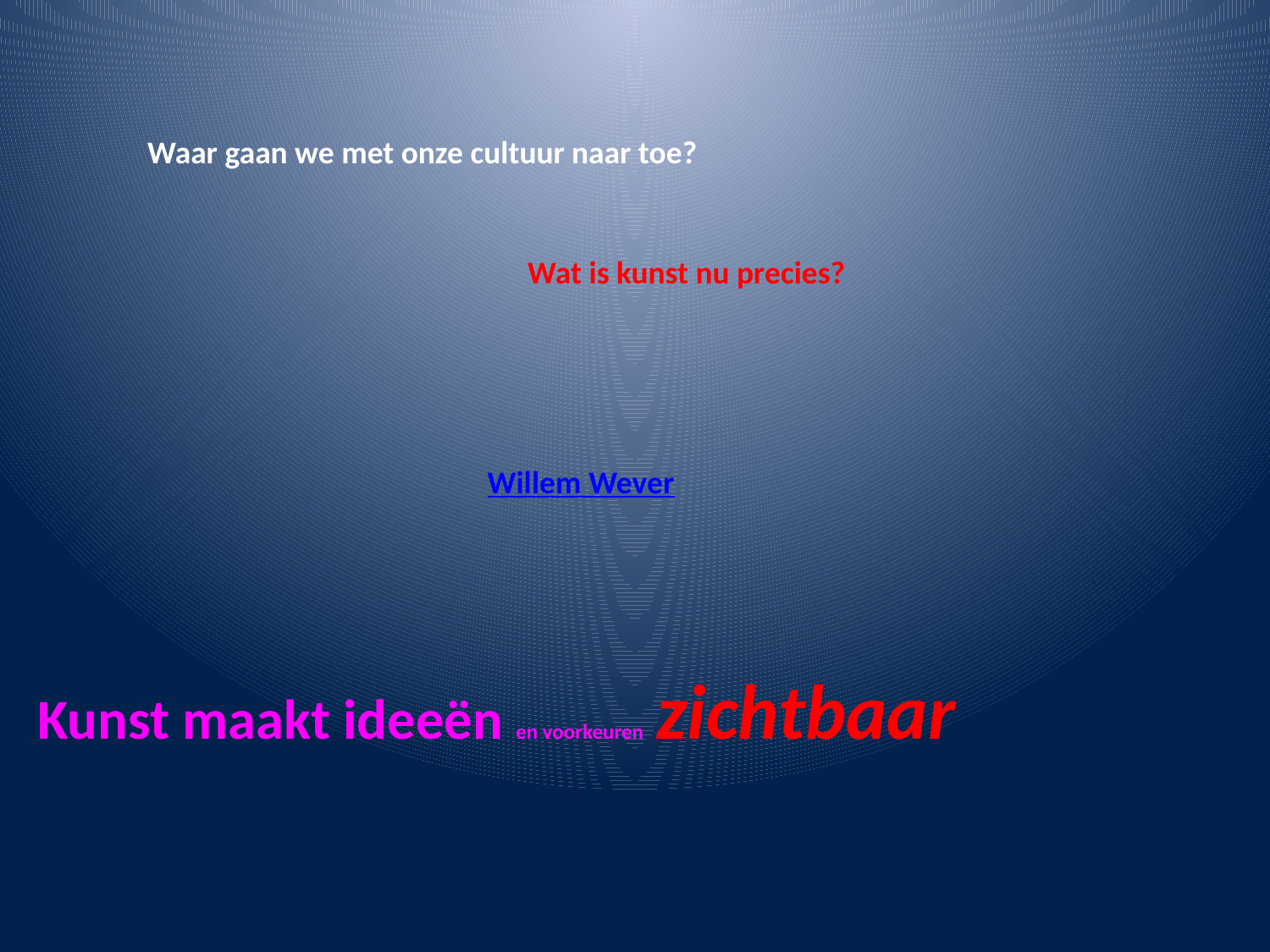

Waar gaan we met onze cultuur naar toe?
Wat is kunst nu precies?
Willem Wever
Kunst maakt ideeën en voorkeuren zichtbaar